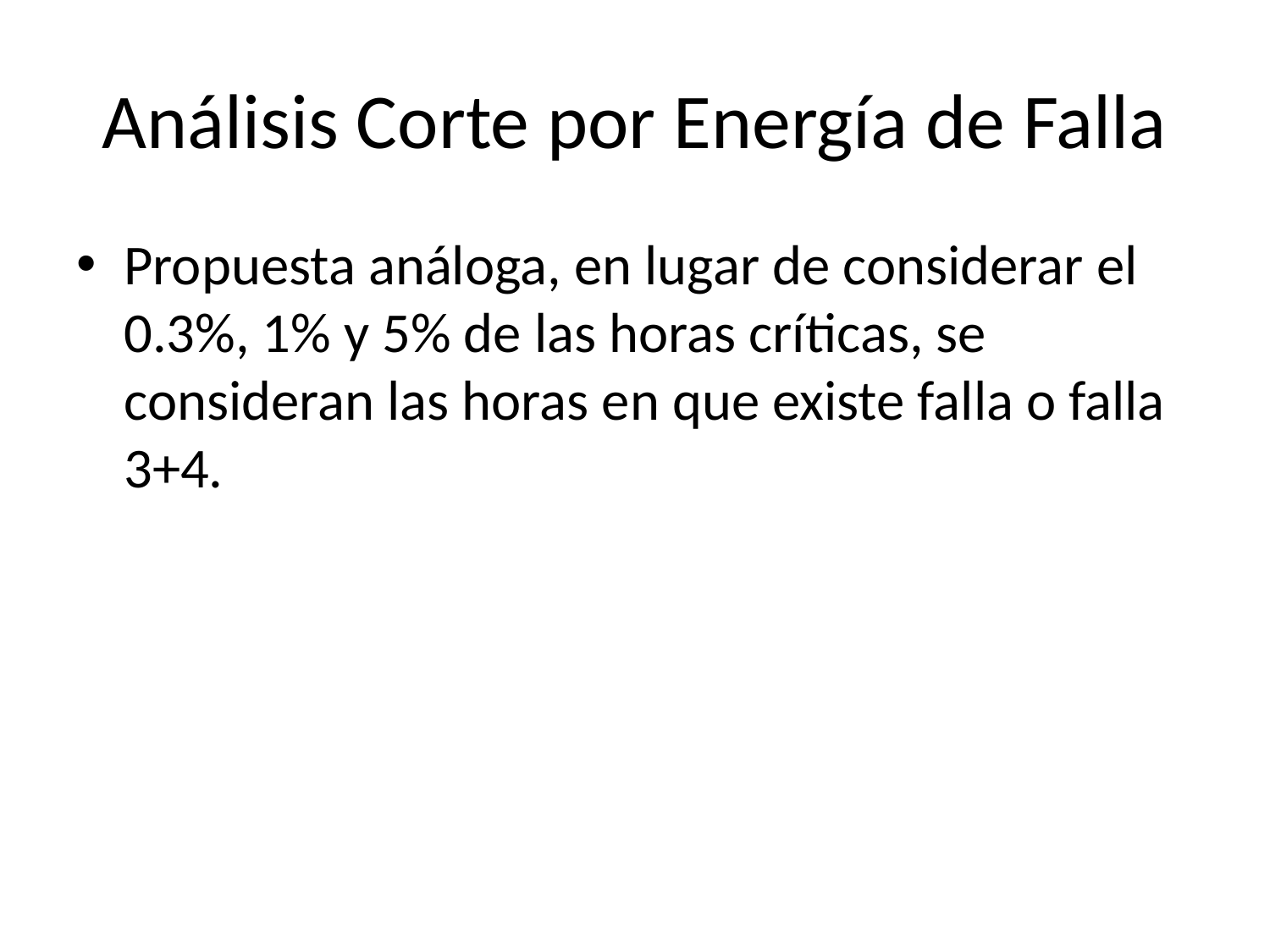

# Análisis Corte por Energía de Falla
Propuesta análoga, en lugar de considerar el 0.3%, 1% y 5% de las horas críticas, se consideran las horas en que existe falla o falla 3+4.